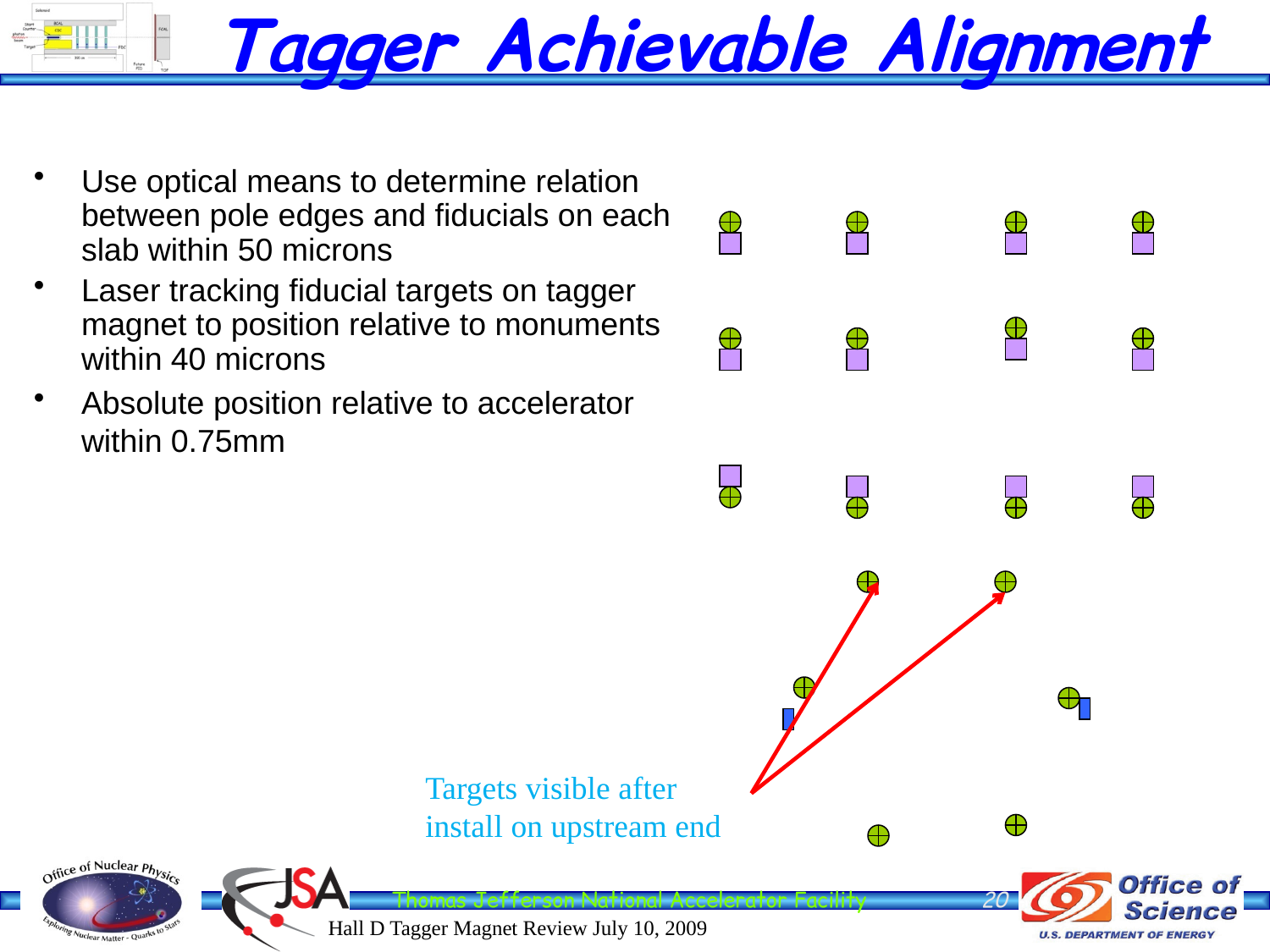

# Tagger Achievable Alignment
Use optical means to determine relation between pole edges and fiducials on each slab within 50 microns
Laser tracking fiducial targets on tagger magnet to position relative to monuments within 40 microns
Absolute position relative to accelerator within 0.75mm

Targets visible after install on upstream end

20